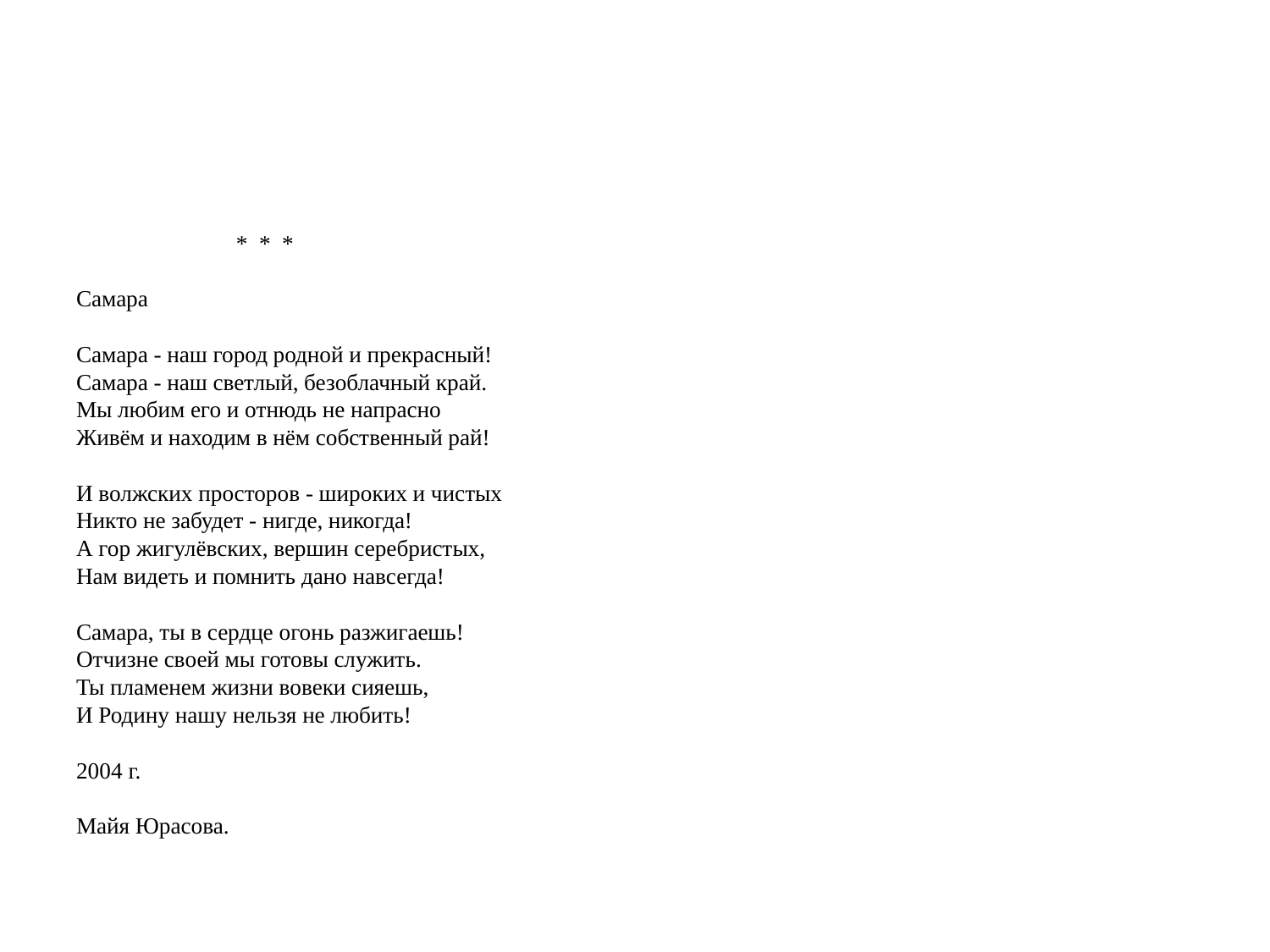

*  *  *
Самара
Самара - наш город родной и прекрасный!
Самара - наш светлый, безоблачный край.
Мы любим его и отнюдь не напрасно
Живём и находим в нём собственный рай!
И волжских просторов - широких и чистых
Никто не забудет - нигде, никогда!
А гор жигулёвских, вершин серебристых,
Нам видеть и помнить дано навсегда!
Самара, ты в сердце огонь разжигаешь!
Отчизне своей мы готовы служить.
Ты пламенем жизни вовеки сияешь,
И Родину нашу нельзя не любить! 
2004 г. 
Майя Юрасова.